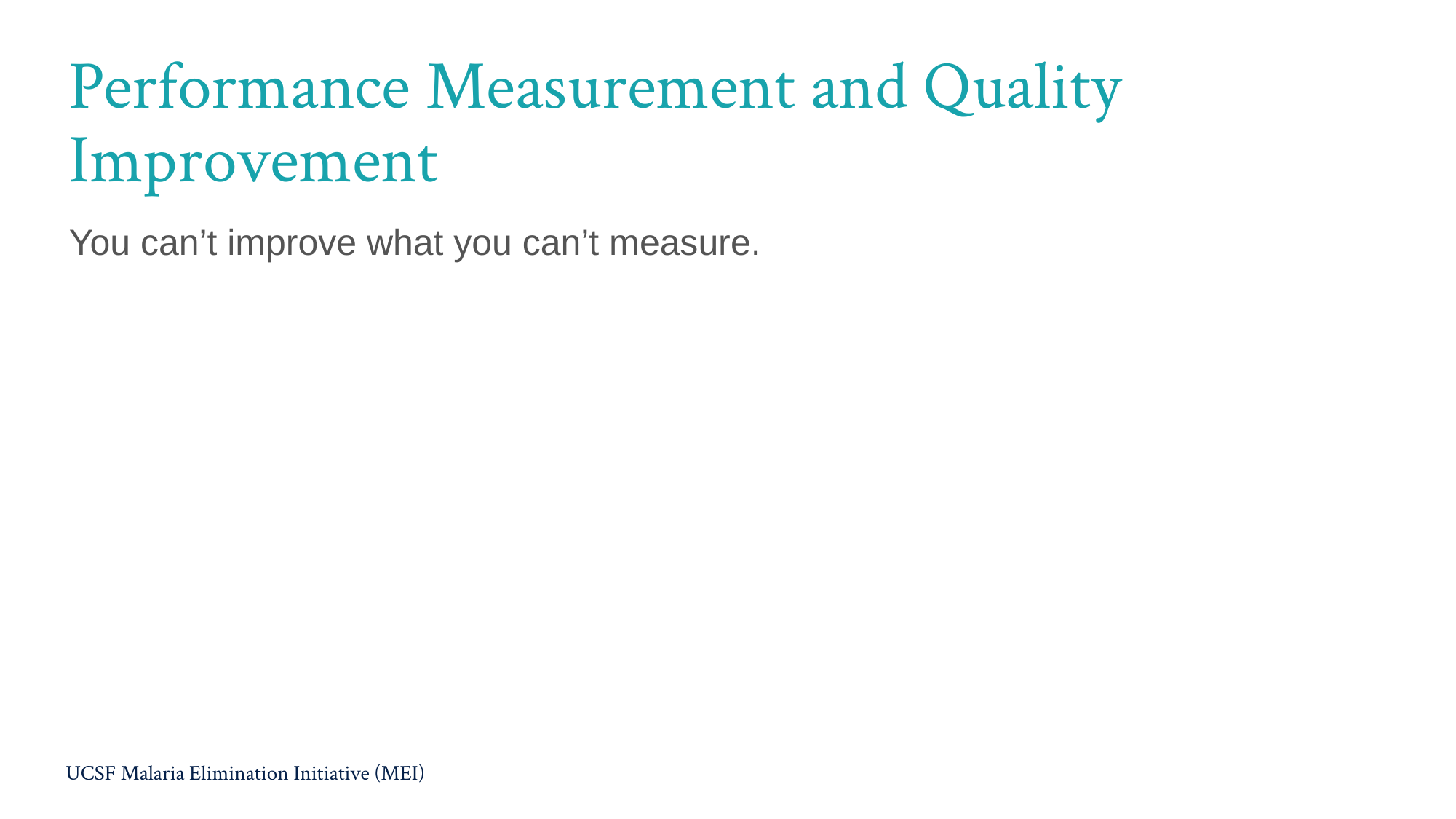

# Performance Measurement and Quality Improvement
You can’t improve what you can’t measure.